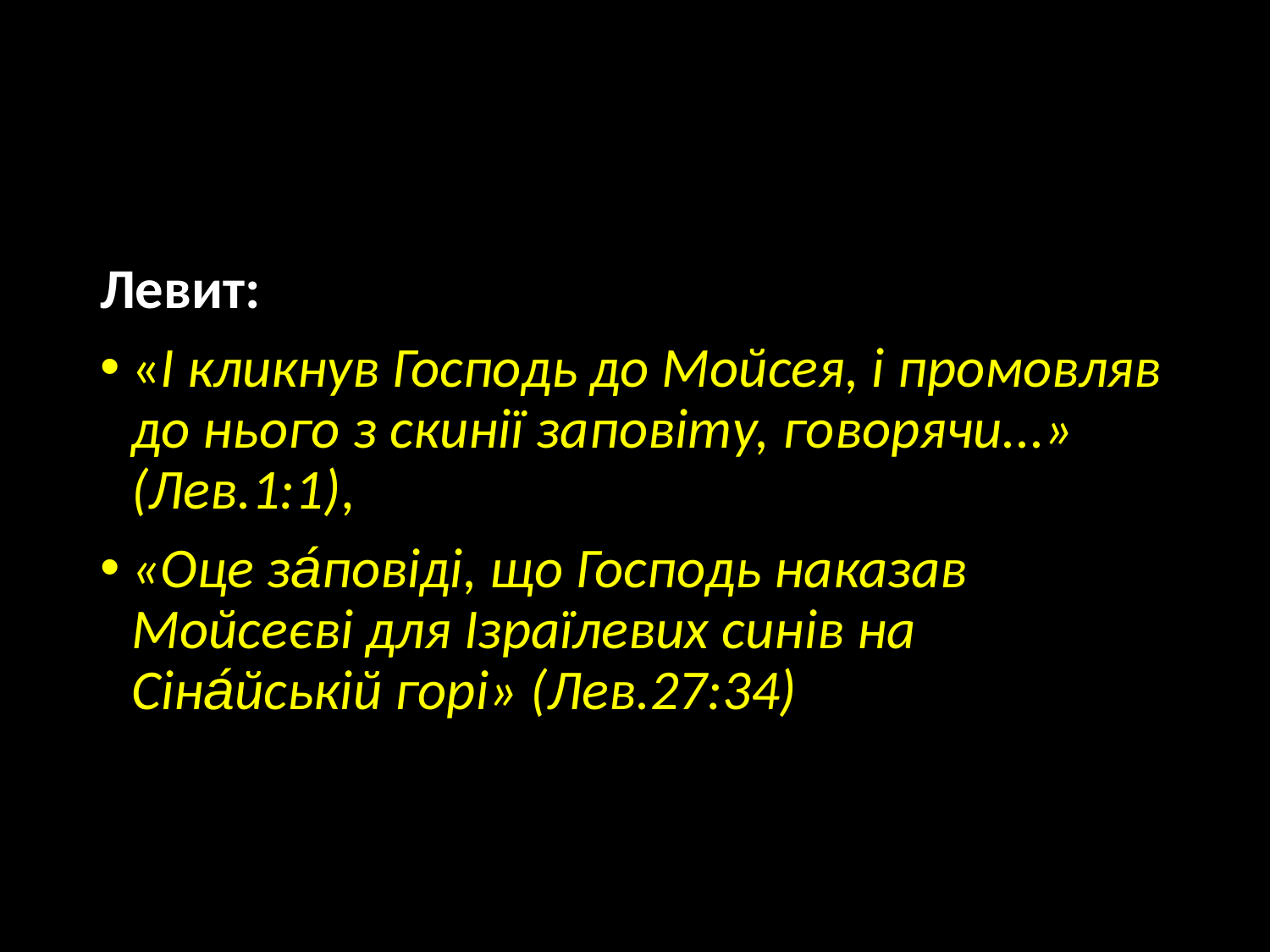

#
Левит:
«I кликнув Господь до Мойсея, і промовляв до нього з скинії заповіту, говорячи...» (Лев.1:1),
«Оце за́повіді, що Господь наказав Мойсеєві для Ізраїлевих синів на Сіна́йській горі» (Лев.27:34)